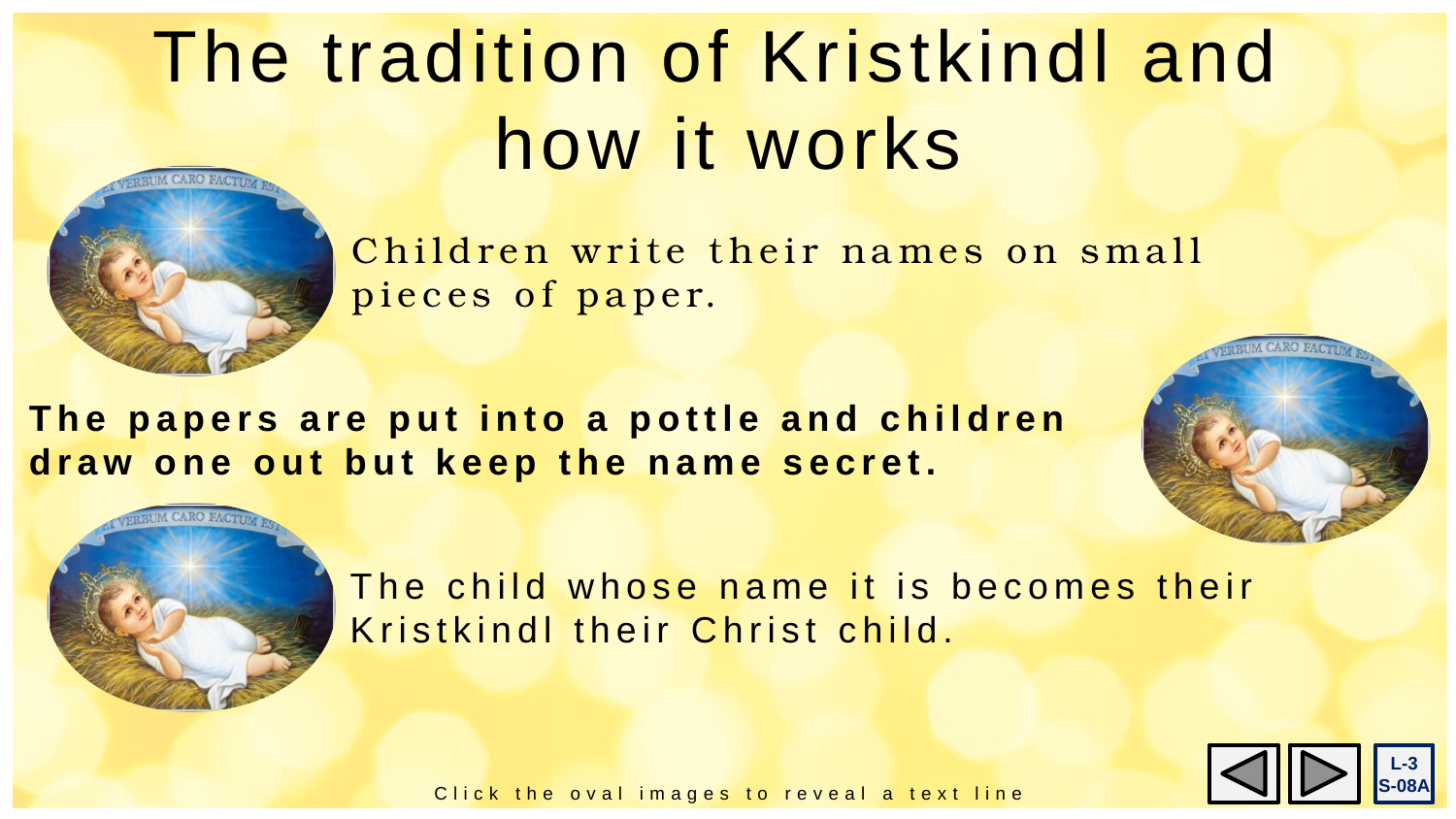

The tradition of Kristkindl and
how it works

Children write their names on small pieces of paper.

The papers are put into a pottle and children
draw one out but keep the name secret.

The child whose name it is becomes their Kristkindl their Christ child.

L-3
S-08A
Click the oval images to reveal a text line